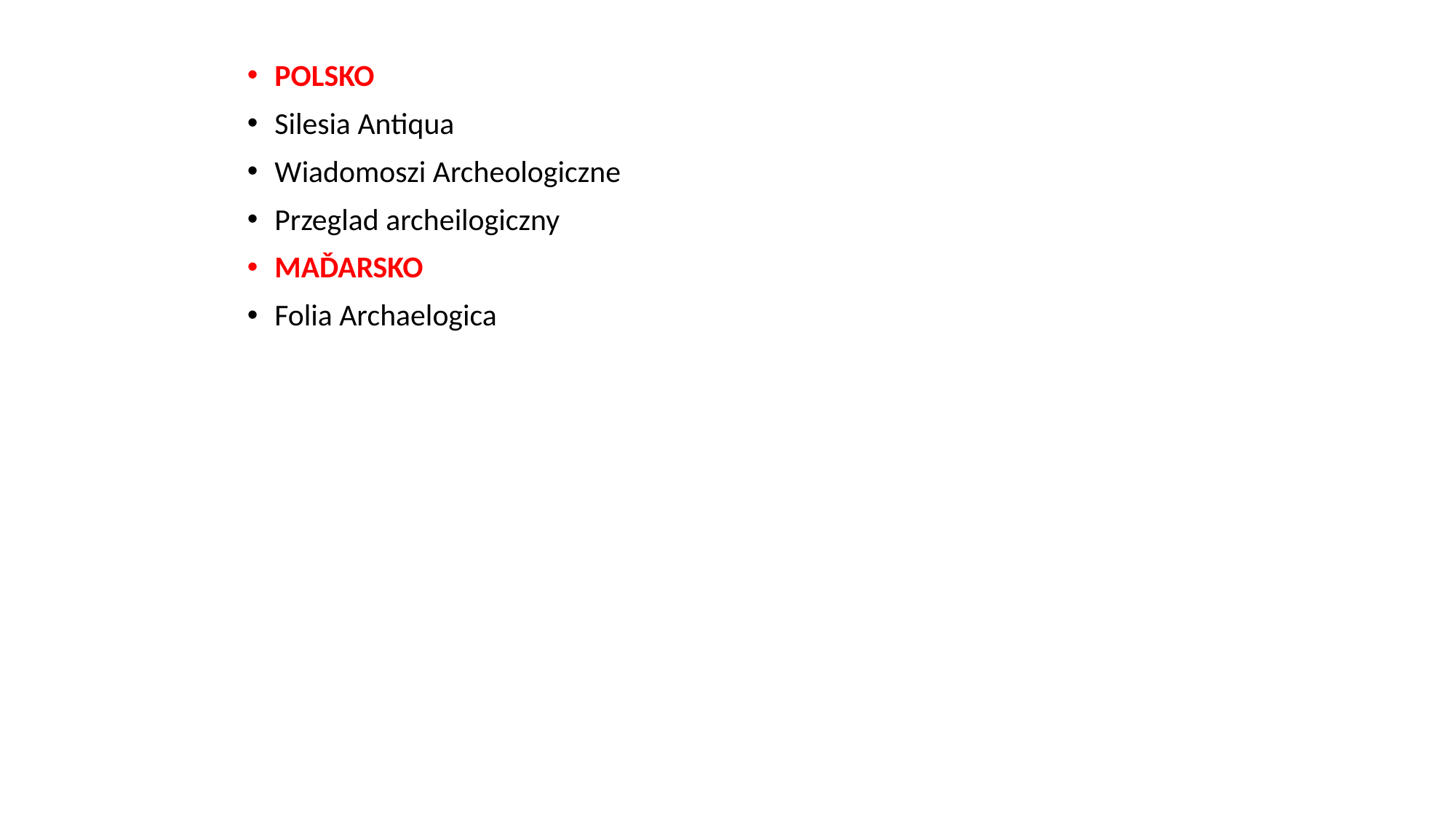

POLSKO
Silesia Antiqua
Wiadomoszi Archeologiczne
Przeglad archeilogiczny
MAĎARSKO
Folia Archaelogica